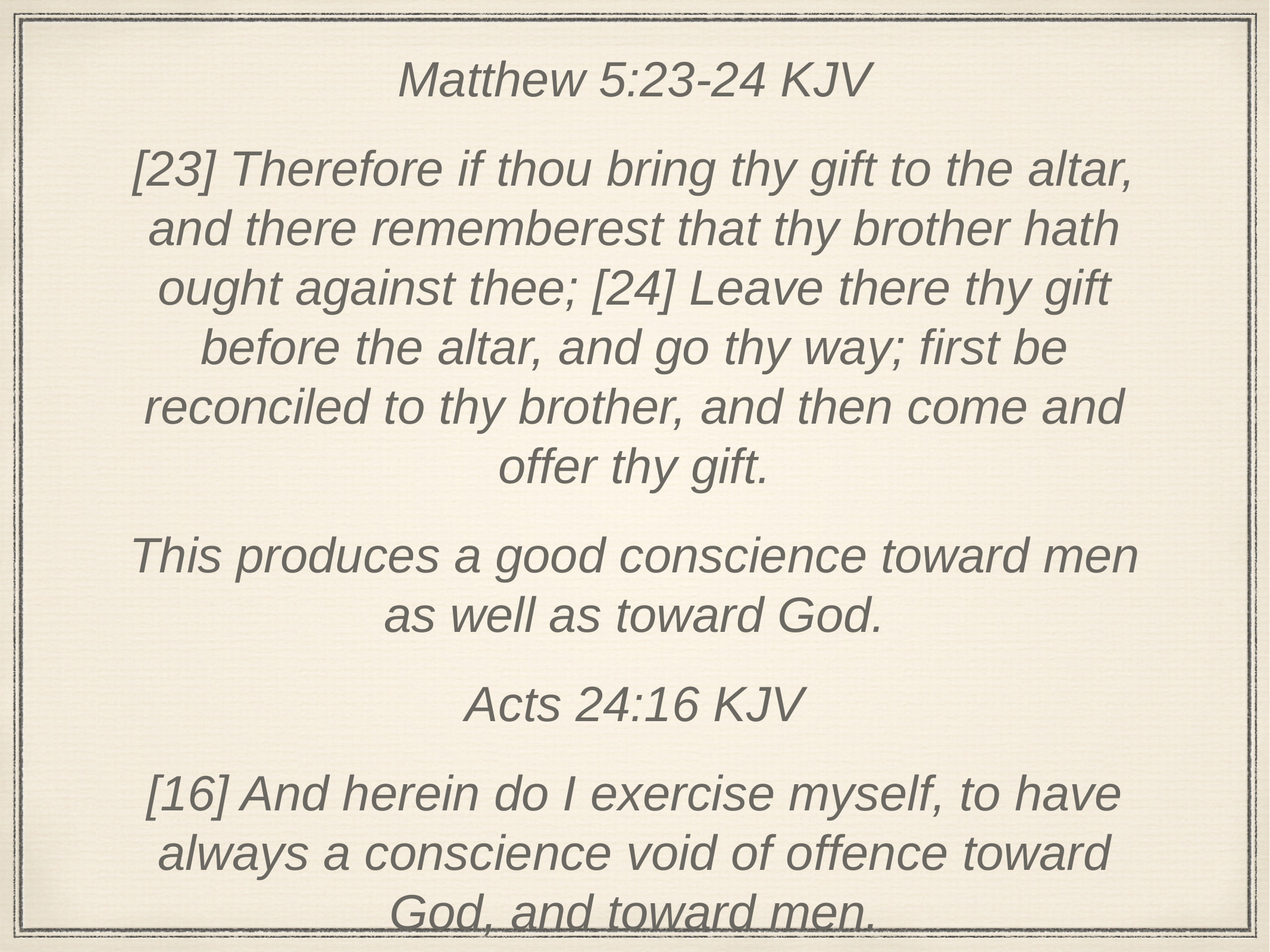

Matthew 5:23-24 KJV
[23] Therefore if thou bring thy gift to the altar, and there rememberest that thy brother hath ought against thee; [24] Leave there thy gift before the altar, and go thy way; first be reconciled to thy brother, and then come and offer thy gift.
This produces a good conscience toward men as well as toward God.
Acts 24:16 KJV
[16] And herein do I exercise myself, to have always a conscience void of offence toward God, and toward men.